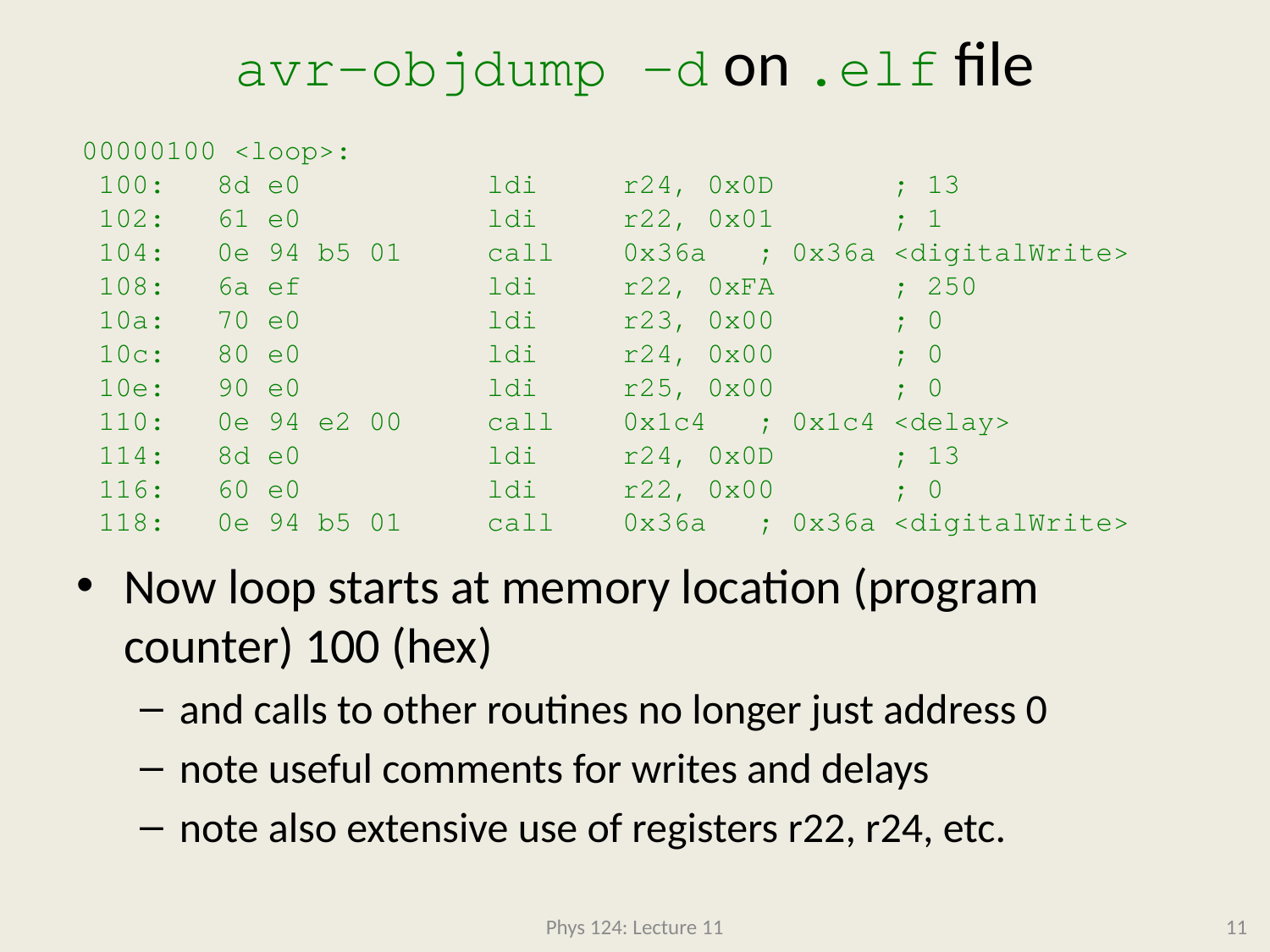

# avr-objdump -d on .elf file
00000100 <loop>:
 100:   8d e0           ldi     r24, 0x0D       ; 13
 102:   61 e0           ldi     r22, 0x01       ; 1
 104:   0e 94 b5 01     call    0x36a   ; 0x36a <digitalWrite>
 108:   6a ef           ldi     r22, 0xFA       ; 250
 10a:   70 e0           ldi     r23, 0x00       ; 0
 10c:   80 e0           ldi     r24, 0x00       ; 0
 10e:   90 e0           ldi     r25, 0x00       ; 0
 110:   0e 94 e2 00     call    0x1c4   ; 0x1c4 <delay>
 114:   8d e0           ldi     r24, 0x0D       ; 13
 116:   60 e0           ldi     r22, 0x00       ; 0
 118:   0e 94 b5 01     call    0x36a   ; 0x36a <digitalWrite>
Now loop starts at memory location (program counter) 100 (hex)
and calls to other routines no longer just address 0
note useful comments for writes and delays
note also extensive use of registers r22, r24, etc.
Phys 124: Lecture 11
11